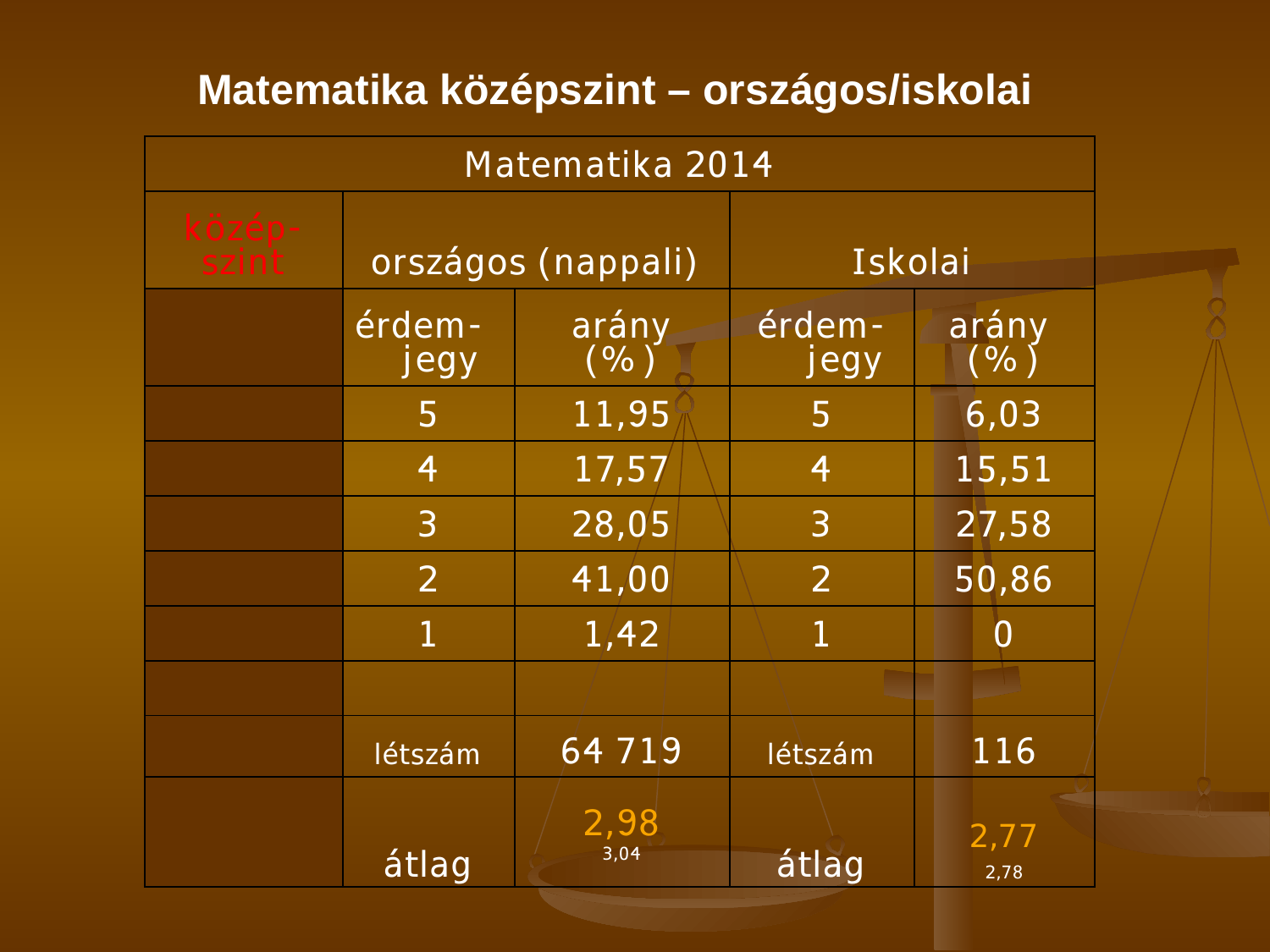

Matematika középszint – országos/iskolai
| Matematika 2014 |  |  |  |  |
| --- | --- | --- | --- | --- |
| közép- szint | országos (nappali) |  | Iskolai |  |
|  | érdem- jegy | arány (%) | érdem-jegy | arány (%) |
|  | 5 | 11,95 | 5 | 6,03 |
|  | 4 | 17,57 | 4 | 15,51 |
|  | 3 | 28,05 | 3 | 27,58 |
|  | 2 | 41,00 | 2 | 50,86 |
|  | 1 | 1,42 | 1 | 0 |
|  |  |  |  |  |
|  | létszám | 64 719 | létszám | 116 |
|  | átlag | 2,98 3,04 | átlag | 2,77 2,78 |